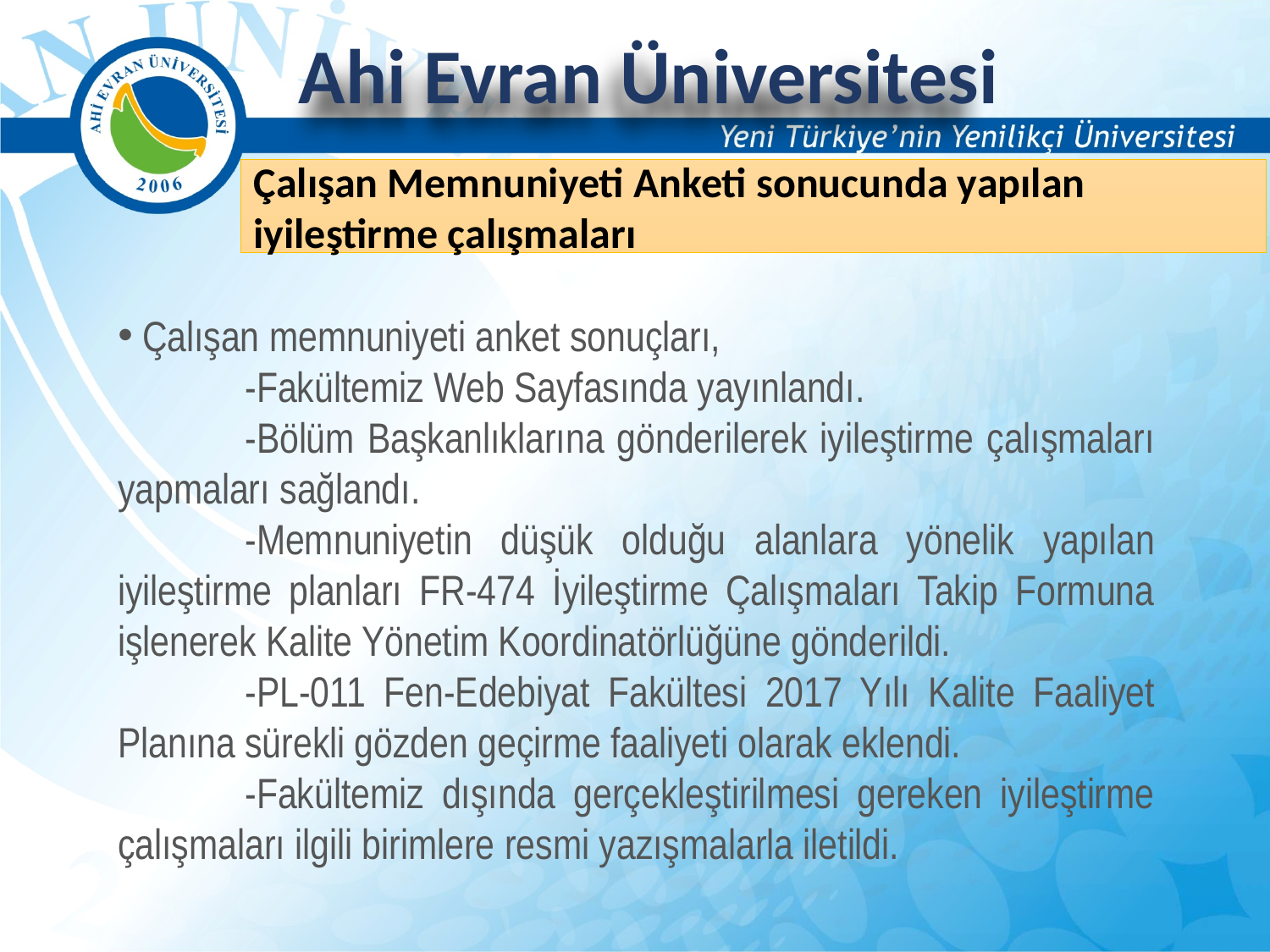

Ahi Evran Üniversitesi

Çalışan Memnuniyeti Anketi sonucunda yapılan iyileştirme çalışmaları
 Çalışan memnuniyeti anket sonuçları,
	-Fakültemiz Web Sayfasında yayınlandı.
	-Bölüm Başkanlıklarına gönderilerek iyileştirme çalışmaları yapmaları sağlandı.
	-Memnuniyetin düşük olduğu alanlara yönelik yapılan iyileştirme planları FR-474 İyileştirme Çalışmaları Takip Formuna işlenerek Kalite Yönetim Koordinatörlüğüne gönderildi.
	-PL-011 Fen-Edebiyat Fakültesi 2017 Yılı Kalite Faaliyet Planına sürekli gözden geçirme faaliyeti olarak eklendi.
	-Fakültemiz dışında gerçekleştirilmesi gereken iyileştirme çalışmaları ilgili birimlere resmi yazışmalarla iletildi.